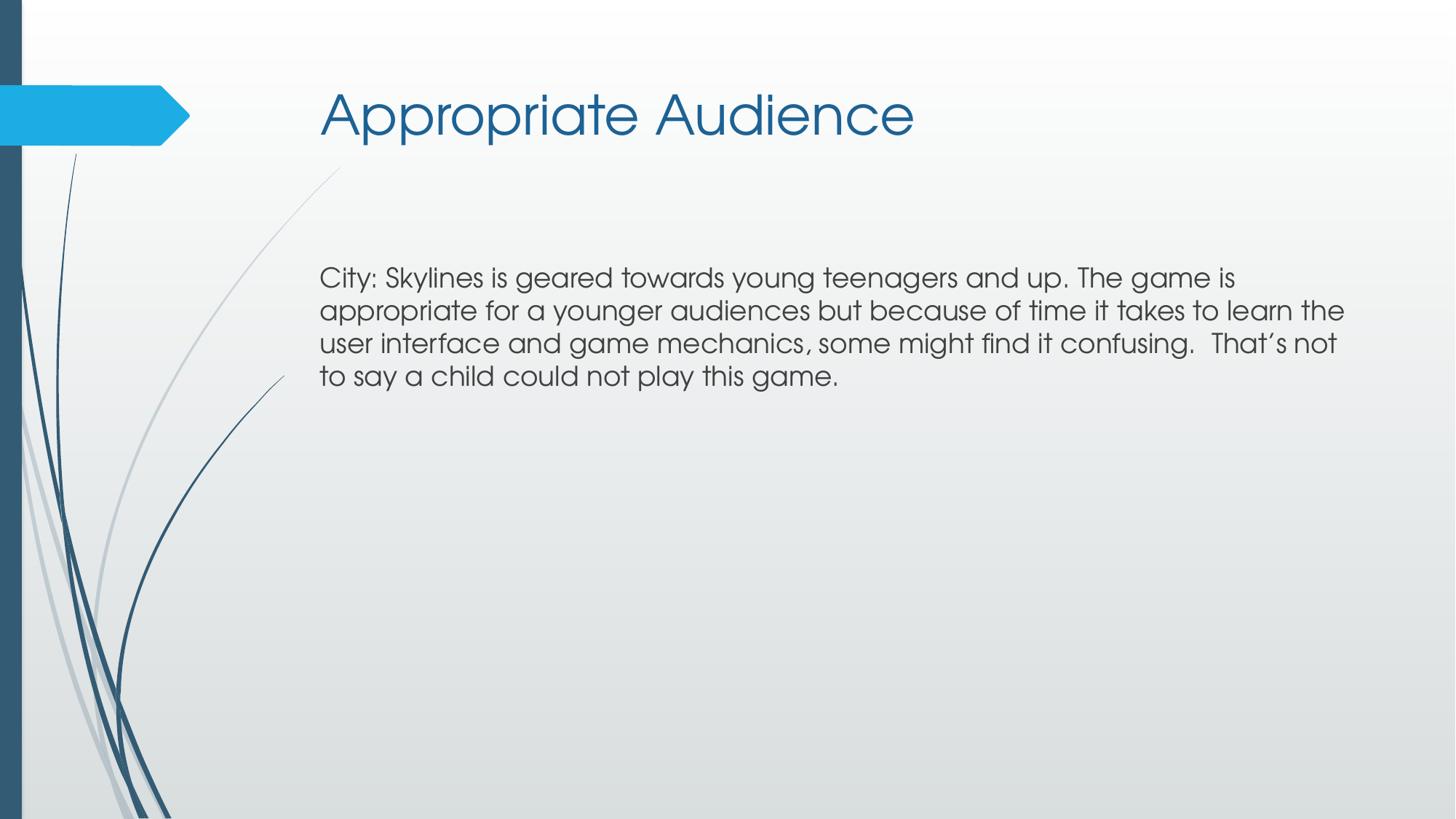

# Appropriate Audience
City: Skylines is geared towards young teenagers and up. The game is appropriate for a younger audiences but because of time it takes to learn the user interface and game mechanics, some might find it confusing.  That’s not to say a child could not play this game.